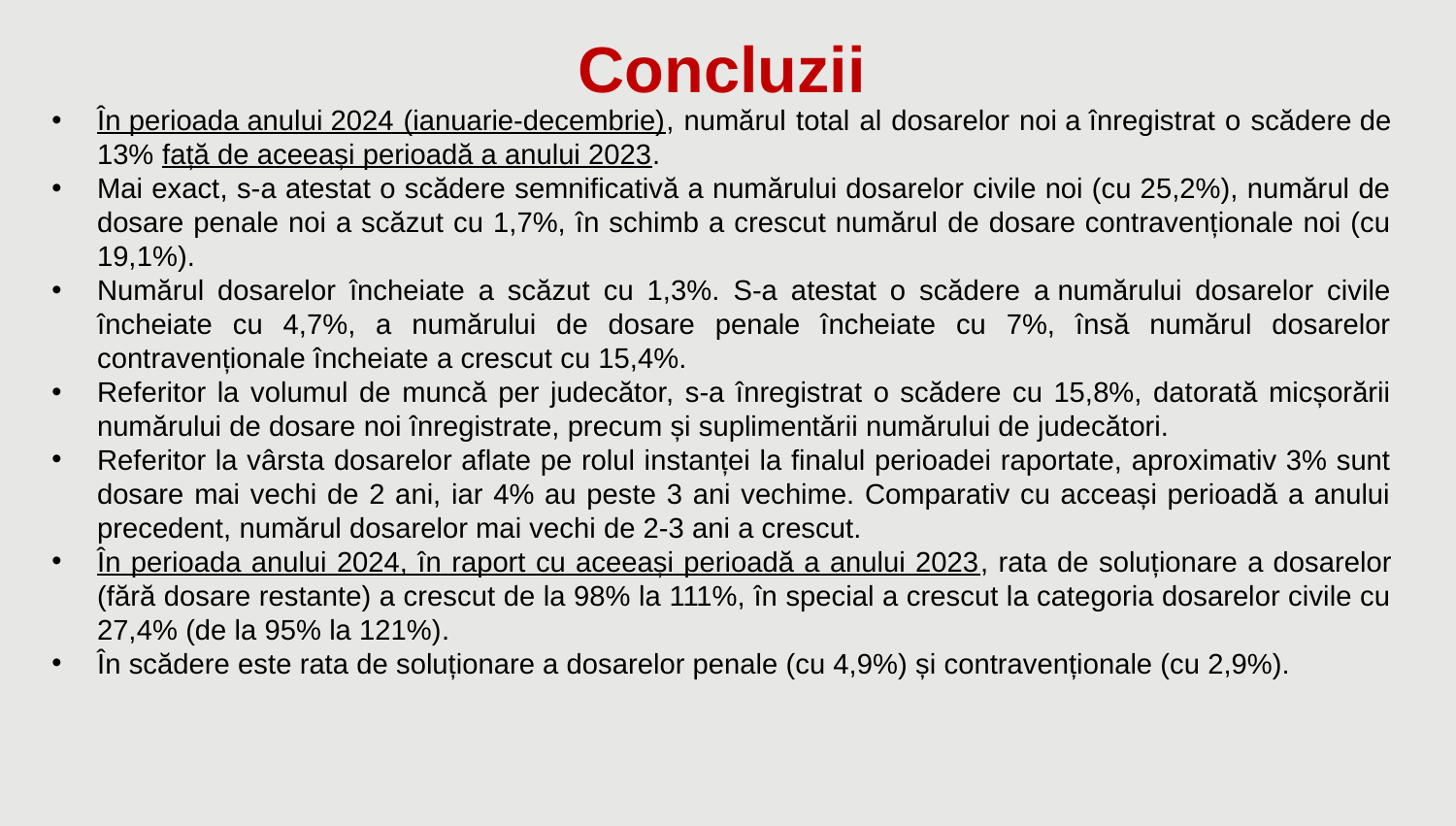

Concluzii
În perioada anului 2024 (ianuarie-decembrie), numărul total al dosarelor noi a înregistrat o scădere de 13% față de aceeași perioadă a anului 2023.
Mai exact, s-a atestat o scădere semnificativă a numărului dosarelor civile noi (cu 25,2%), numărul de dosare penale noi a scăzut cu 1,7%, în schimb a crescut numărul de dosare contravenționale noi (cu 19,1%).
Numărul dosarelor încheiate a scăzut cu 1,3%. S-a atestat o scădere a numărului dosarelor civile încheiate cu 4,7%, a numărului de dosare penale încheiate cu 7%, însă numărul dosarelor contravenționale încheiate a crescut cu 15,4%.
Referitor la volumul de muncă per judecător, s-a înregistrat o scădere cu 15,8%, datorată micșorării numărului de dosare noi înregistrate, precum și suplimentării numărului de judecători.
Referitor la vârsta dosarelor aflate pe rolul instanței la finalul perioadei raportate, aproximativ 3% sunt dosare mai vechi de 2 ani, iar 4% au peste 3 ani vechime. Comparativ cu acceași perioadă a anului precedent, numărul dosarelor mai vechi de 2-3 ani a crescut.
În perioada anului 2024, în raport cu aceeași perioadă a anului 2023, rata de soluționare a dosarelor (fără dosare restante) a crescut de la 98% la 111%, în special a crescut la categoria dosarelor civile cu 27,4% (de la 95% la 121%).
În scădere este rata de soluționare a dosarelor penale (cu 4,9%) și contravenționale (cu 2,9%).